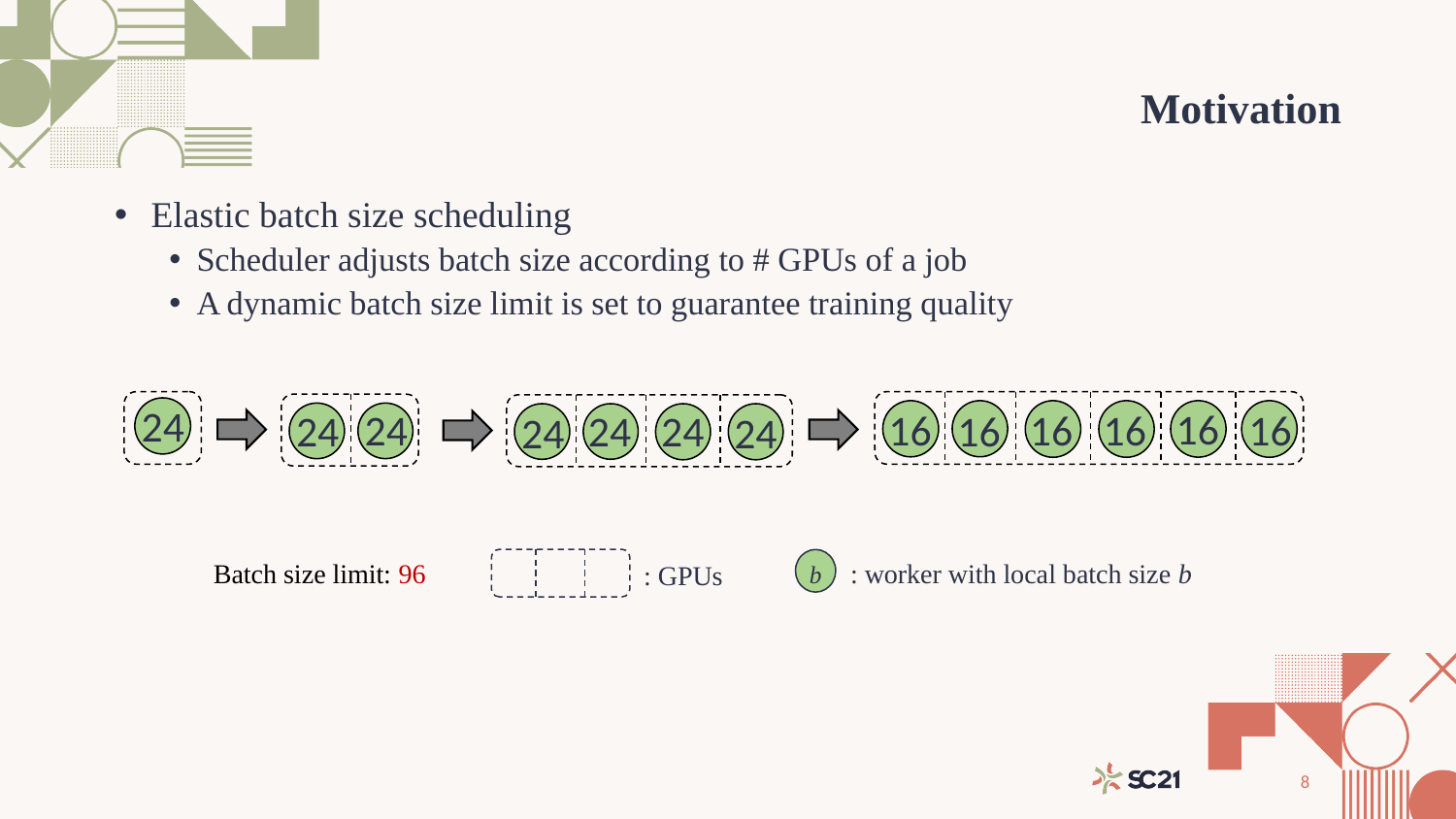

# Motivation
 Elastic batch size scheduling
Scheduler adjusts batch size according to # GPUs of a job
A dynamic batch size limit is set to guarantee training quality

16
16
16
16
16
16

24

24
24

24
24
24
24

: worker with local batch size b
Batch size limit: 96
b
: GPUs
8